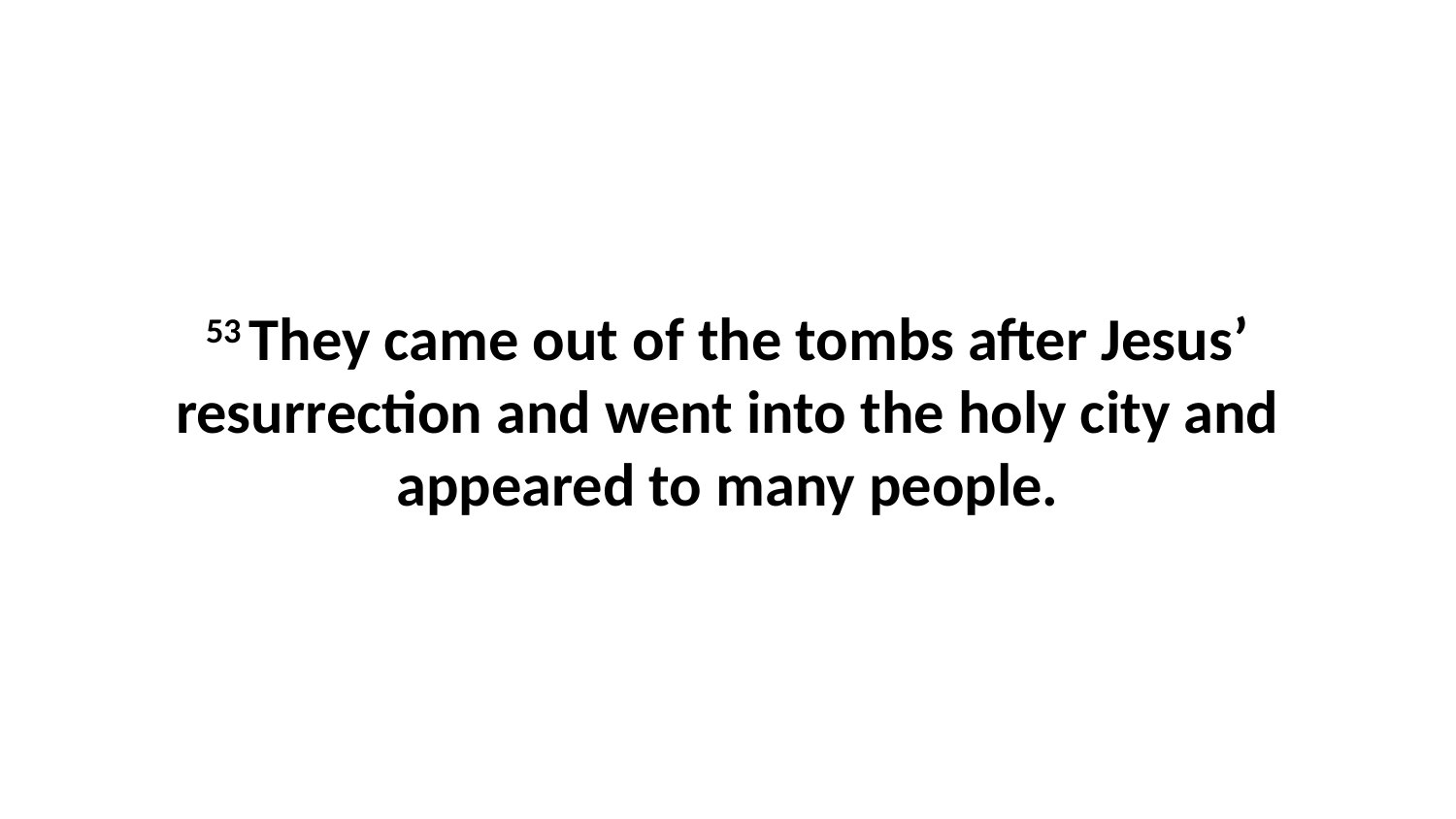

53 They came out of the tombs after Jesus’ resurrection and went into the holy city and appeared to many people.